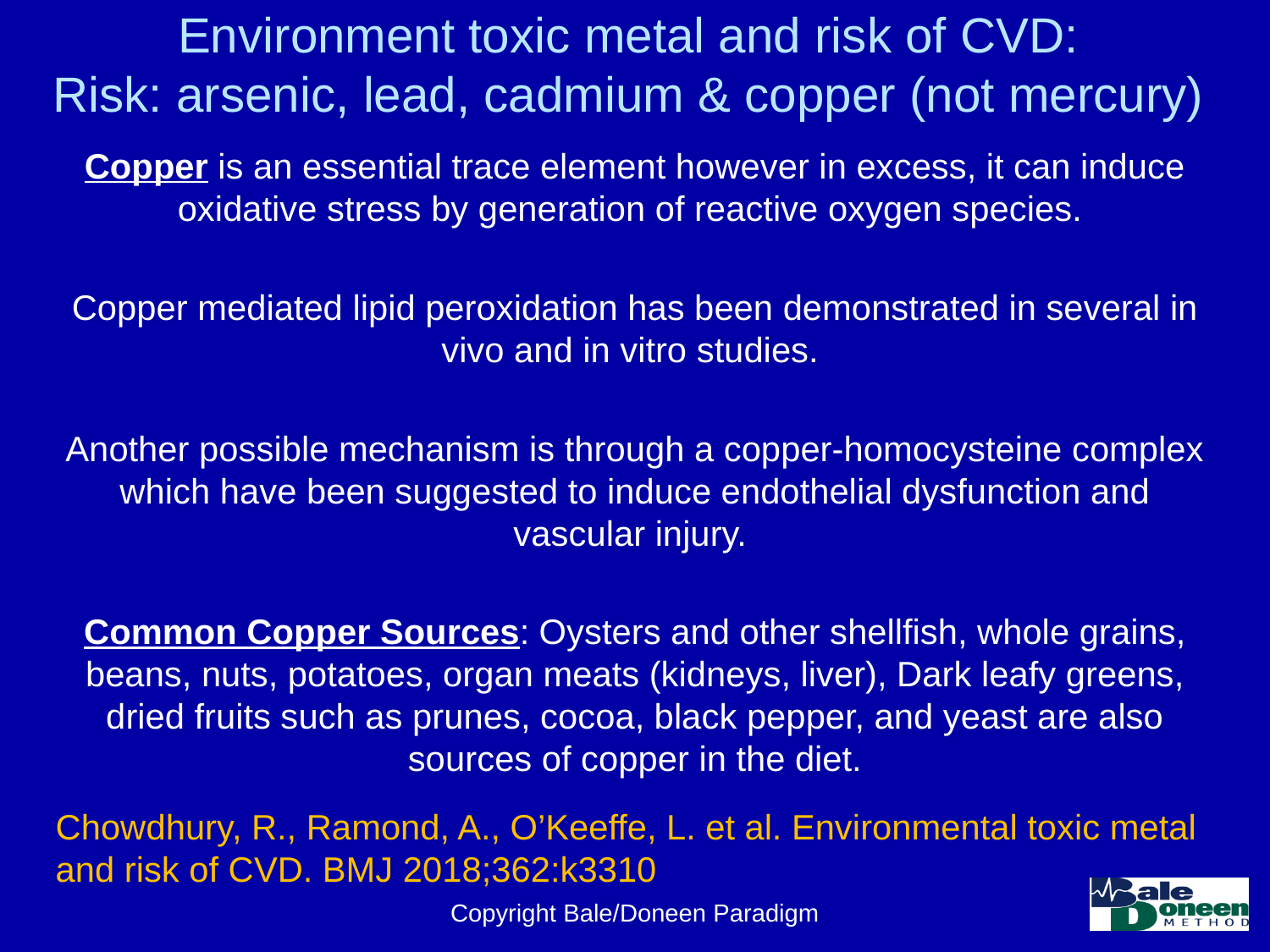

# Environment toxic metal and risk of CVD: Risk: arsenic, lead, cadmium & copper (not mercury)
Copper is an essential trace element however in excess, it can induce oxidative stress by generation of reactive oxygen species.

Copper mediated lipid peroxidation has been demonstrated in several in vivo and in vitro studies.

Another possible mechanism is through a copper-homocysteine complex which have been suggested to induce endothelial dysfunction and vascular injury.

Common Copper Sources: Oysters and other shellfish, whole grains, beans, nuts, potatoes, organ meats (kidneys, liver), Dark leafy greens, dried fruits such as prunes, cocoa, black pepper, and yeast are also sources of copper in the diet.

Chowdhury, R., Ramond, A., O’Keeffe, L. et al. Environmental toxic metal and risk of CVD. BMJ 2018;362:k3310
Copyright Bale/Doneen Paradigm